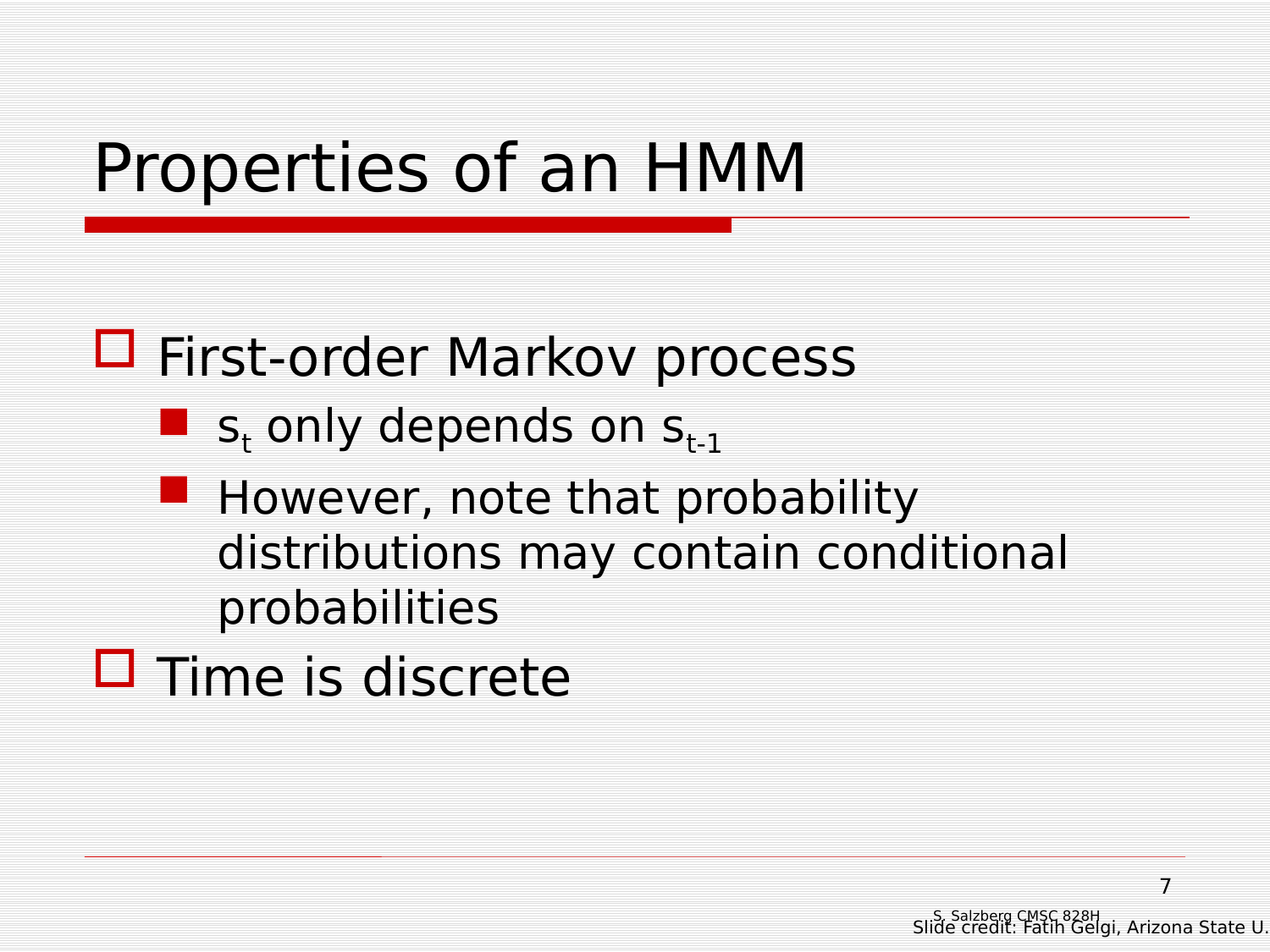

# Properties of an HMM

First-order Markov process
st only depends on st-1
However, note that probability distributions may contain conditional probabilities
Time is discrete

7
Slide credit: Fatih Gelgi, Arizona State U.